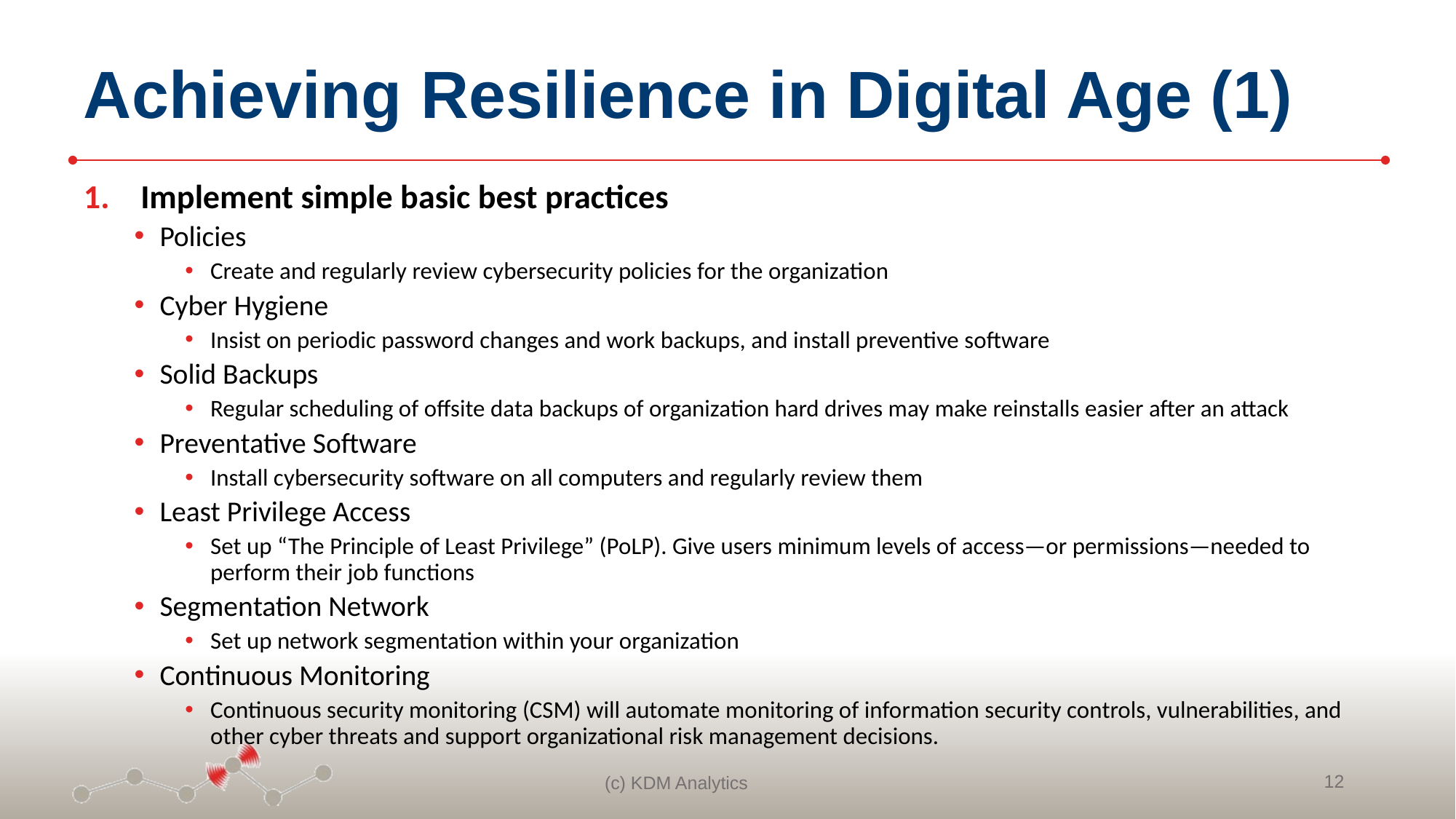

# Achieving Resilience in Digital Age (1)
Implement simple basic best practices
Policies
Create and regularly review cybersecurity policies for the organization
Cyber Hygiene
Insist on periodic password changes and work backups, and install preventive software
Solid Backups
Regular scheduling of offsite data backups of organization hard drives may make reinstalls easier after an attack
Preventative Software
Install cybersecurity software on all computers and regularly review them
Least Privilege Access
Set up “The Principle of Least Privilege” (PoLP). Give users minimum levels of access—or permissions—needed to perform their job functions
Segmentation Network
Set up network segmentation within your organization
Continuous Monitoring
Continuous security monitoring (CSM) will automate monitoring of information security controls, vulnerabilities, and other cyber threats and support organizational risk management decisions.
(c) KDM Analytics
12